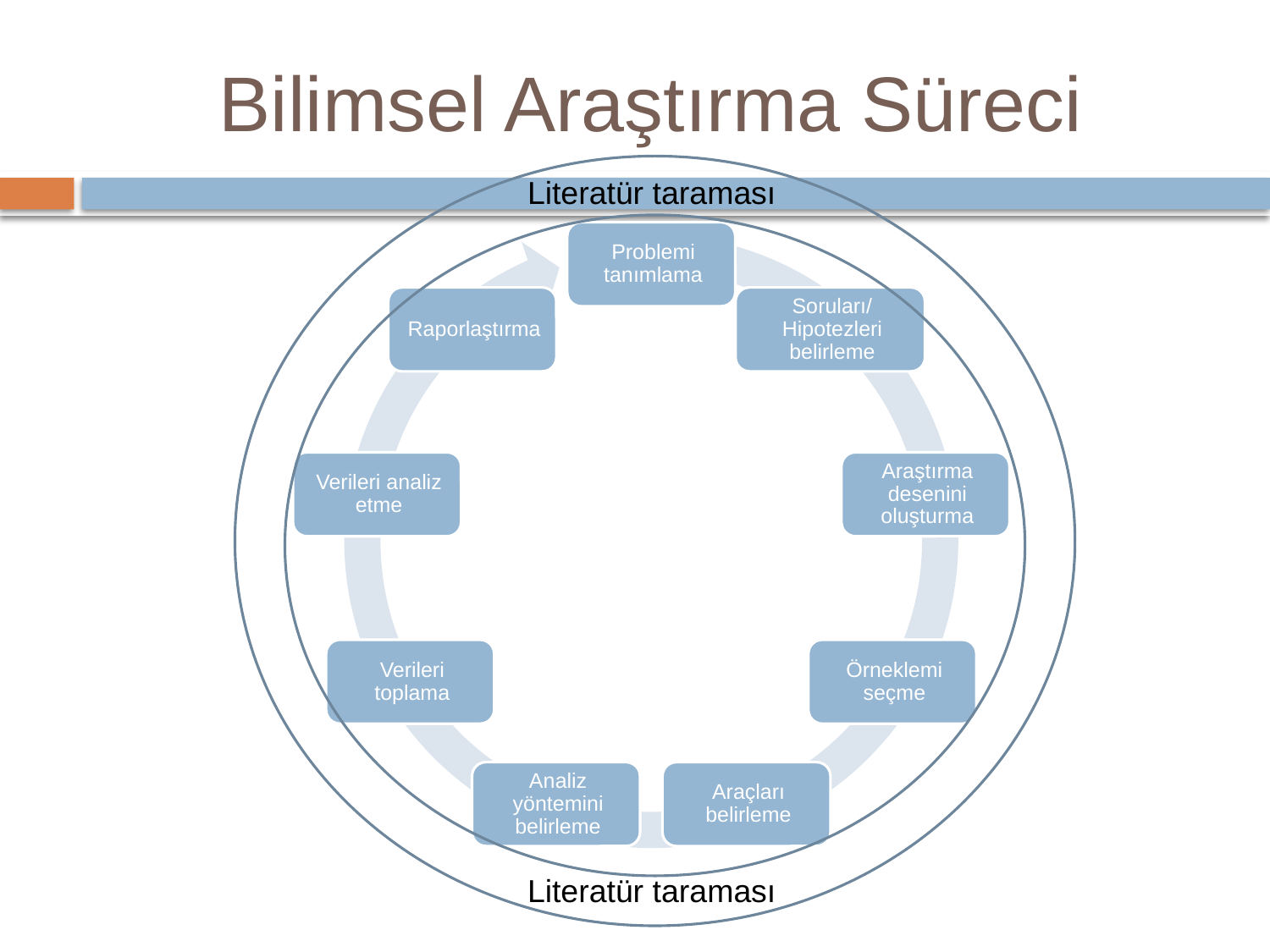

# Bilimsel Araştırma Süreci

Literatür taraması

Problemi tanımlama
Soruları/Hipotezleri belirleme
Araştırma desenini oluşturma
Örneklemi seçme
Araçları belirleme
Analiz yöntemini belirleme
Verileri toplama
Verileri analiz etme
Raporlaştırma
Literatür taraması